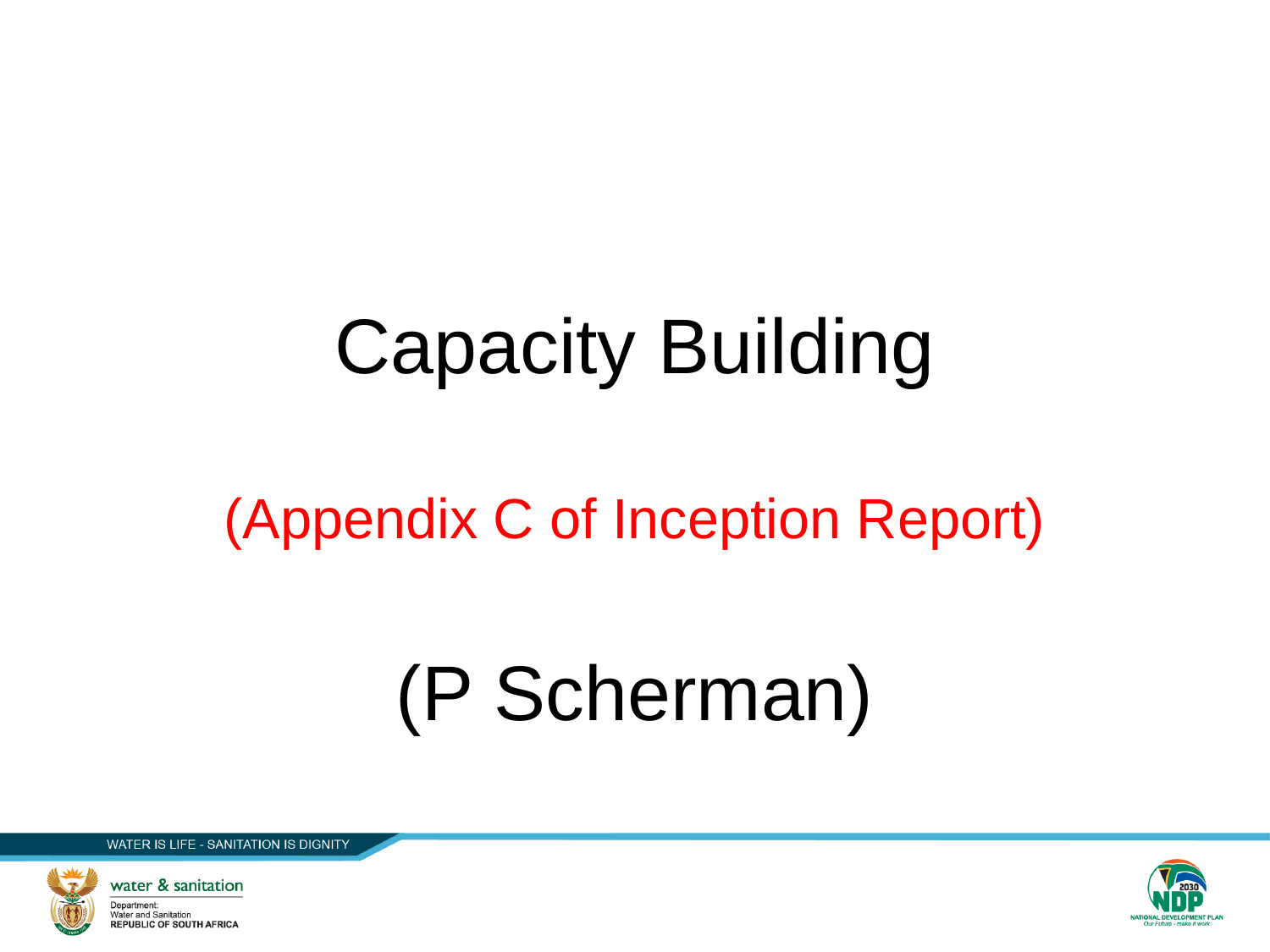

# Capacity Building (Appendix C of Inception Report) (P Scherman)